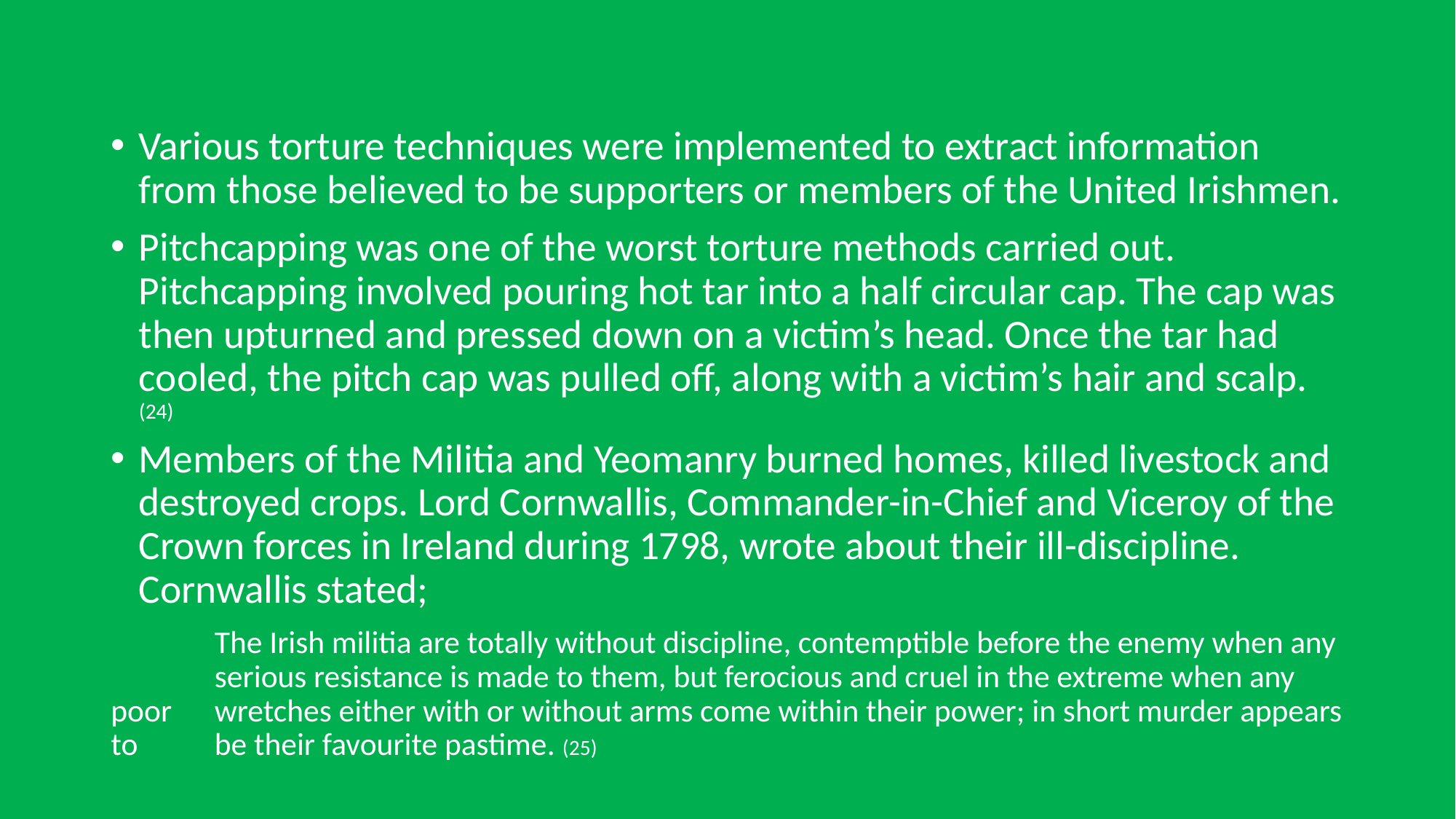

Various torture techniques were implemented to extract information from those believed to be supporters or members of the United Irishmen.
Pitchcapping was one of the worst torture methods carried out. Pitchcapping involved pouring hot tar into a half circular cap. The cap was then upturned and pressed down on a victim’s head. Once the tar had cooled, the pitch cap was pulled off, along with a victim’s hair and scalp. (24)
Members of the Militia and Yeomanry burned homes, killed livestock and destroyed crops. Lord Cornwallis, Commander-in-Chief and Viceroy of the Crown forces in Ireland during 1798, wrote about their ill-discipline. Cornwallis stated;
	The Irish militia are totally without discipline, contemptible before the enemy when any 	serious resistance is made to them, but ferocious and cruel in the extreme when any poor 	wretches either with or without arms come within their power; in short murder appears to 	be their favourite pastime. (25)